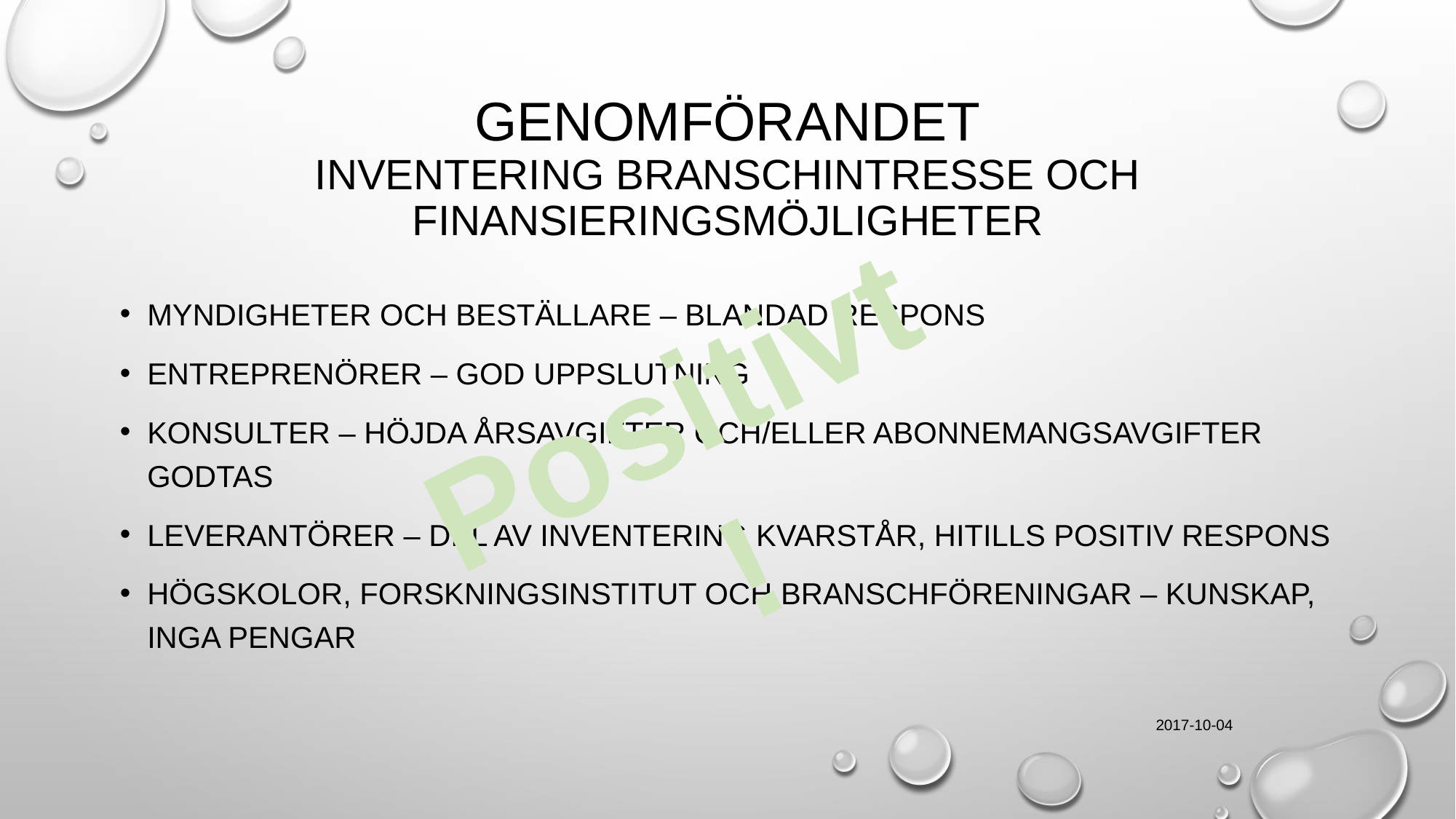

# Genomförandet Inventering branschintresse och finansieringsmöjligheter
Myndigheter och beställare – Blandad respons
Entreprenörer – God uppslutning
Konsulter – höjda årsavgifter och/eller abonnemangsavgifter godtas
leverantörer – DEL AV INVENTERING KVARSTÅR, HITILLS POSITIV RESPONS
Högskolor, forskningsinstitut och branschföreningar – Kunskap, inga pengar
Positivt !
2017-10-04